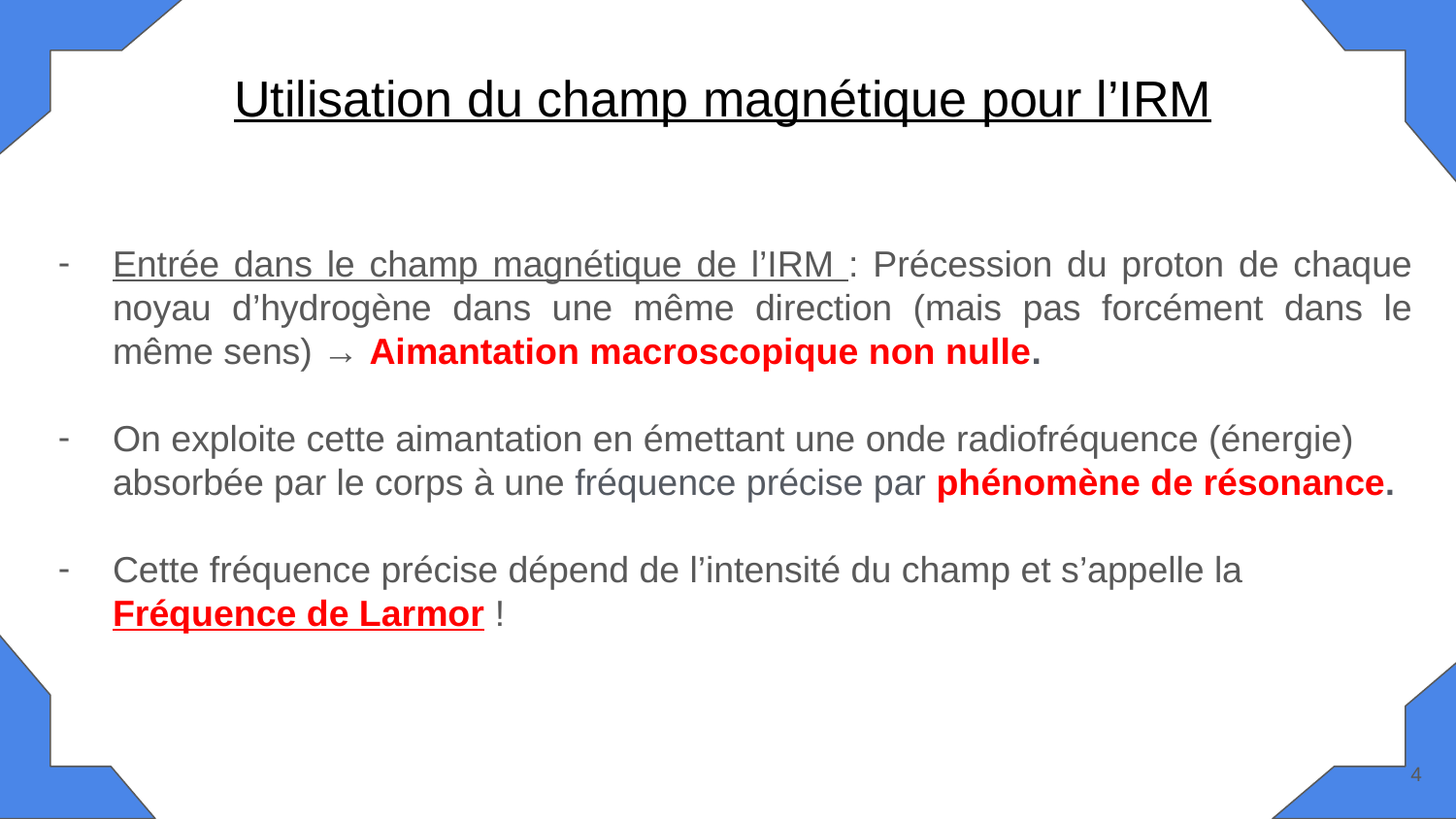

Utilisation du champ magnétique pour l’IRM
Entrée dans le champ magnétique de l’IRM : Précession du proton de chaque noyau d’hydrogène dans une même direction (mais pas forcément dans le même sens) → Aimantation macroscopique non nulle.

On exploite cette aimantation en émettant une onde radiofréquence (énergie) absorbée par le corps à une fréquence précise par phénomène de résonance.

Cette fréquence précise dépend de l’intensité du champ et s’appelle la Fréquence de Larmor !
4